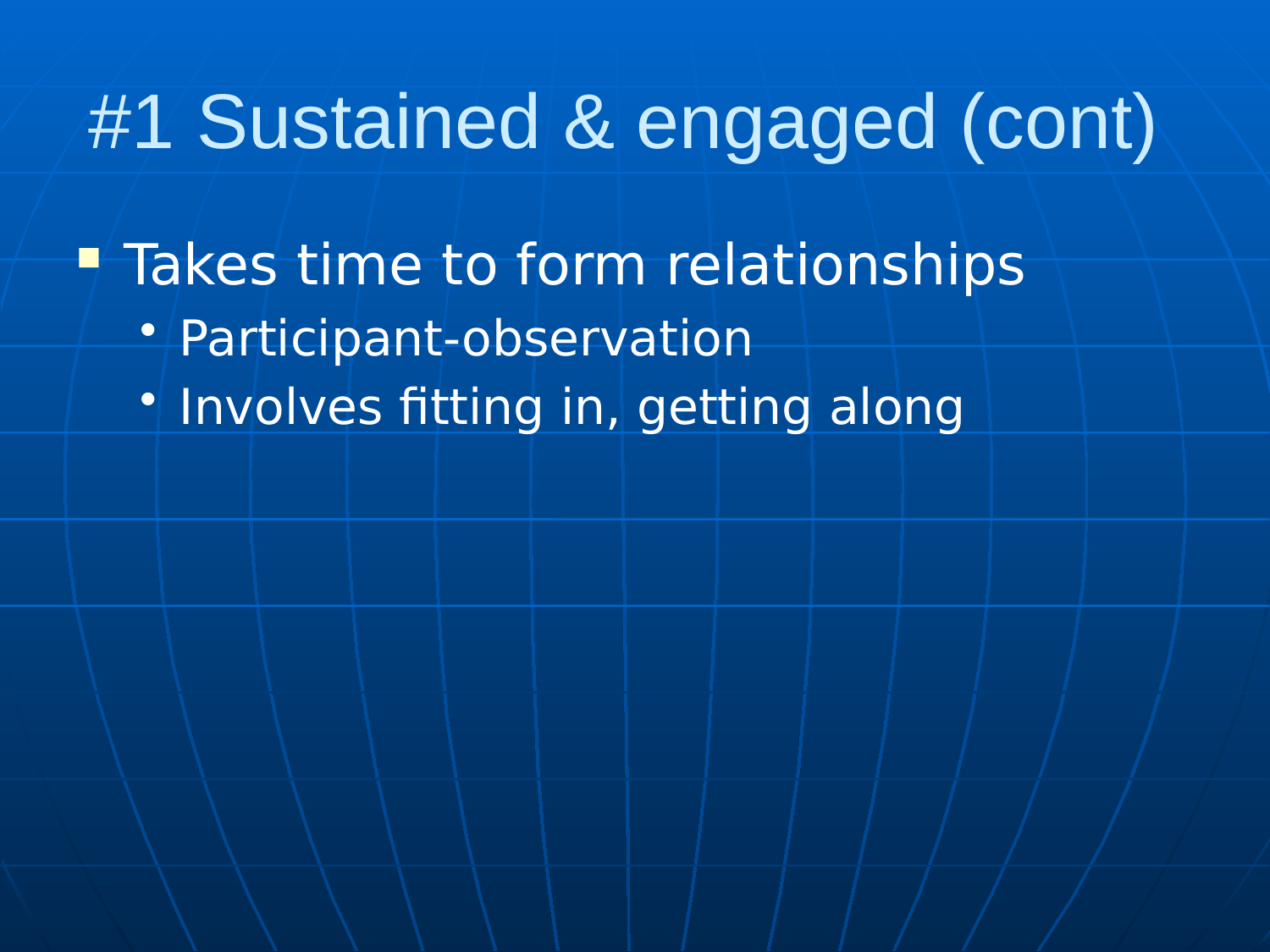

# #1 Sustained & engaged (cont)
Takes time to form relationships
Participant-observation
Involves fitting in, getting along